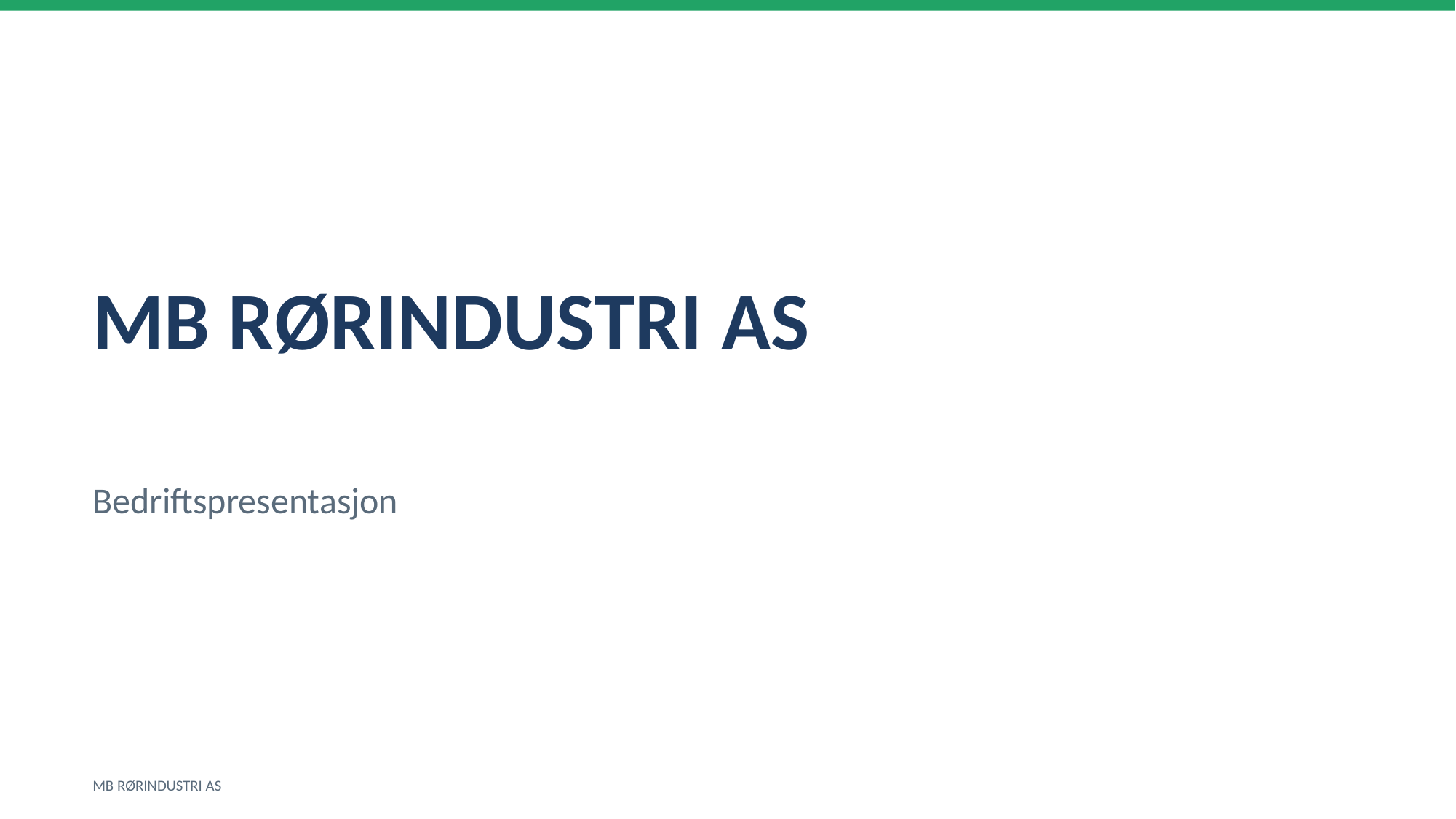

MB RØRINDUSTRI AS
Bedriftspresentasjon
MB RØRINDUSTRI AS